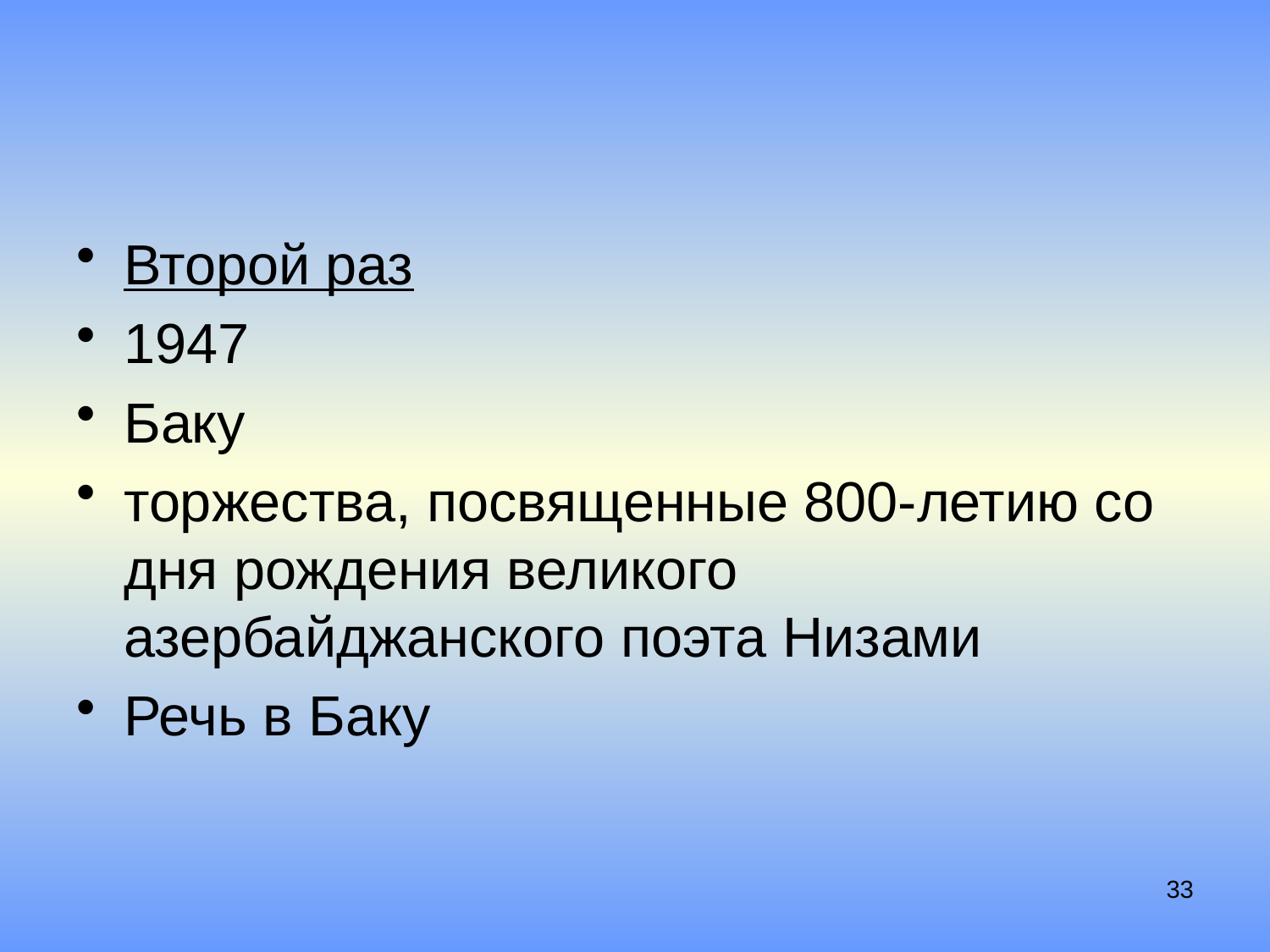

#
Второй раз
1947
Баку
торжества, посвященные 800-летию со дня рождения великого азербайджанского поэта Низами
Речь в Баку
33